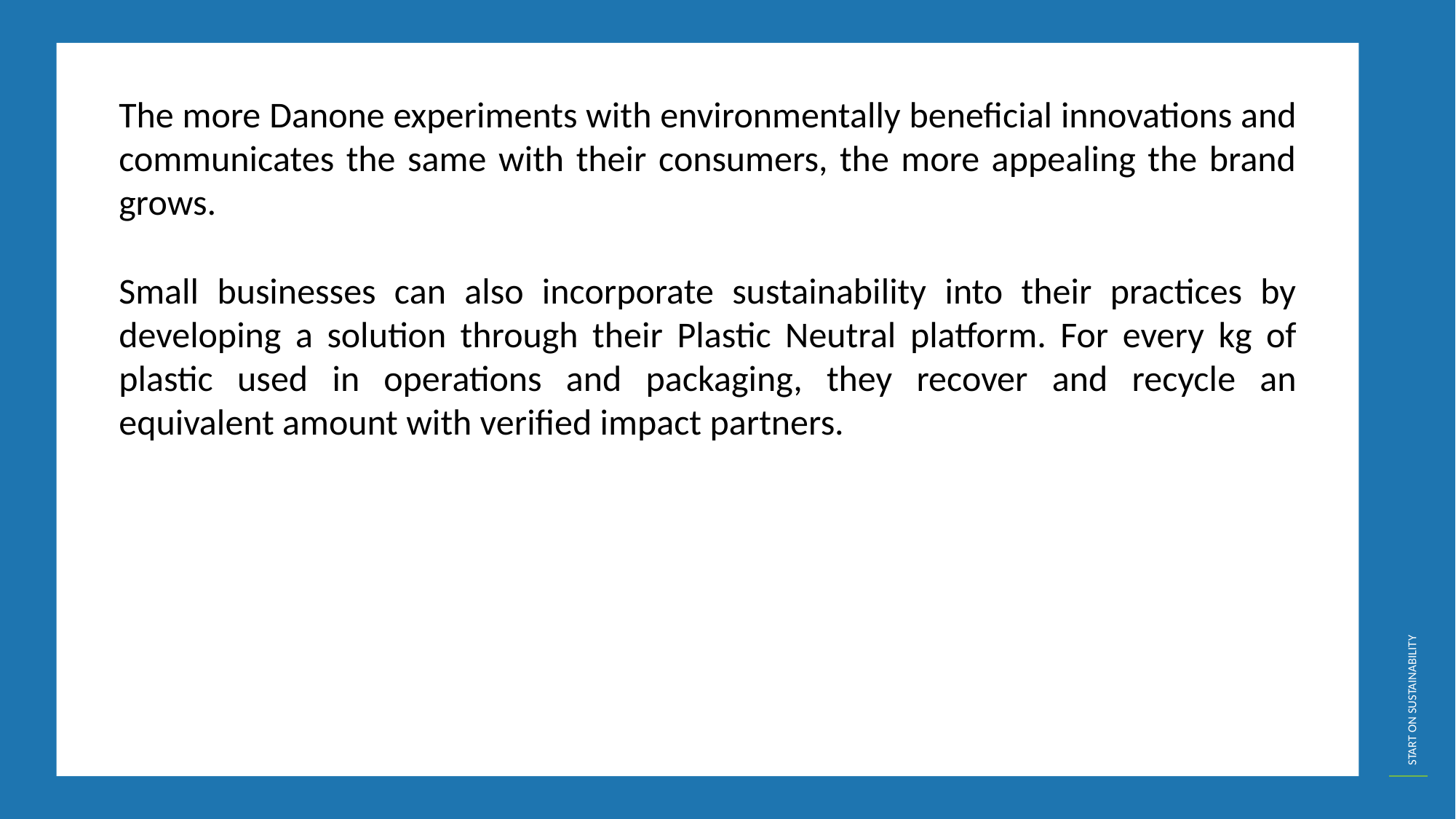

The more Danone experiments with environmentally beneficial innovations and communicates the same with their consumers, the more appealing the brand grows.

Small businesses can also incorporate sustainability into their practices by developing a solution through their Plastic Neutral platform. For every kg of plastic used in operations and packaging, they recover and recycle an equivalent amount with verified impact partners.